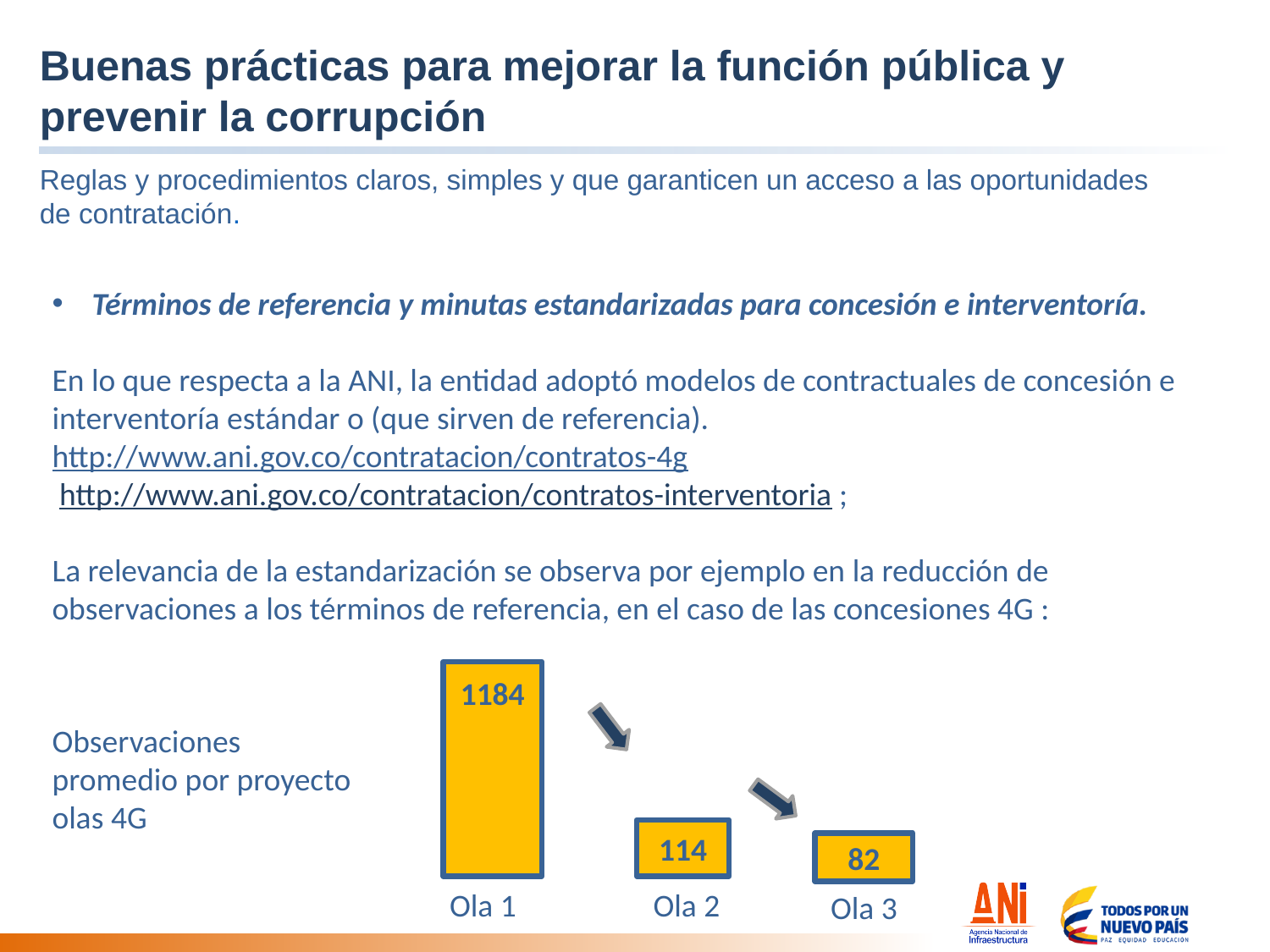

# Buenas prácticas para mejorar la función pública y prevenir la corrupción
Reglas y procedimientos claros, simples y que garanticen un acceso a las oportunidades de contratación.

Términos de referencia y minutas estandarizadas para concesión e interventoría.

En lo que respecta a la ANI, la entidad adoptó modelos de contractuales de concesión e interventoría estándar o (que sirven de referencia).
http://www.ani.gov.co/contratacion/contratos-4g
 http://www.ani.gov.co/contratacion/contratos-interventoria ;

La relevancia de la estandarización se observa por ejemplo en la reducción de observaciones a los términos de referencia, en el caso de las concesiones 4G :
1184

Observaciones promedio por proyecto olas 4G

114
82
Ola 1
Ola 2
Ola 3